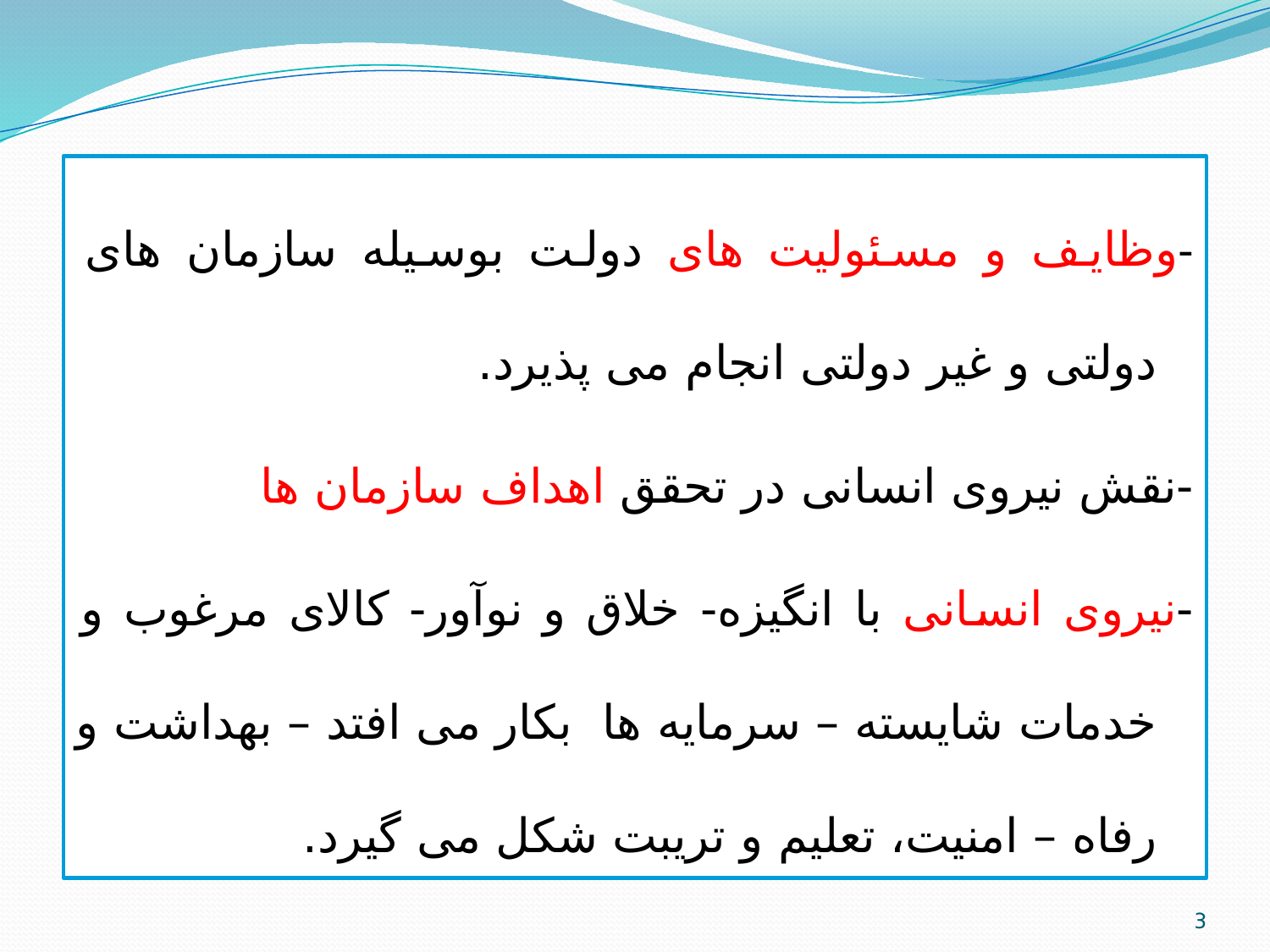

-وظایف و مسئولیت های دولت بوسیله سازمان های دولتی و غیر دولتی انجام می پذیرد.
-نقش نیروی انسانی در تحقق اهداف سازمان ها
-نیروی انسانی با انگیزه- خلاق و نوآور- کالای مرغوب و خدمات شایسته – سرمایه ها  بکار می افتد – بهداشت و رفاه – امنیت، تعلیم و تریبت شکل می گیرد.

3